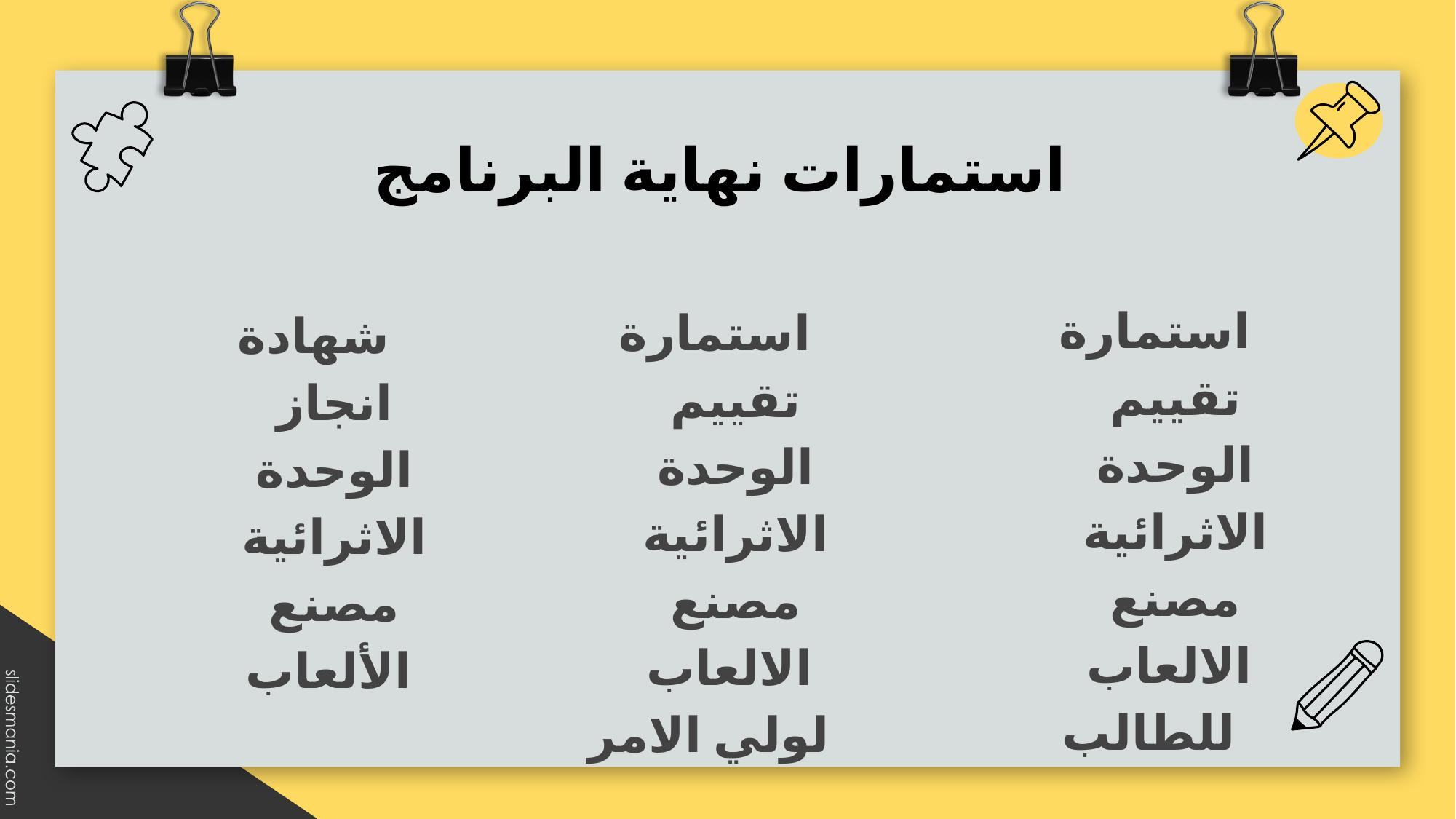

# استمارات نهاية البرنامج
استمارة تقييم الوحدة الاثرائية مصنع الالعاب
للطالب
استمارة تقييم الوحدة الاثرائية مصنع الالعاب
لولي الامر
شهادة انجاز الوحدة الاثرائية مصنع الألعاب